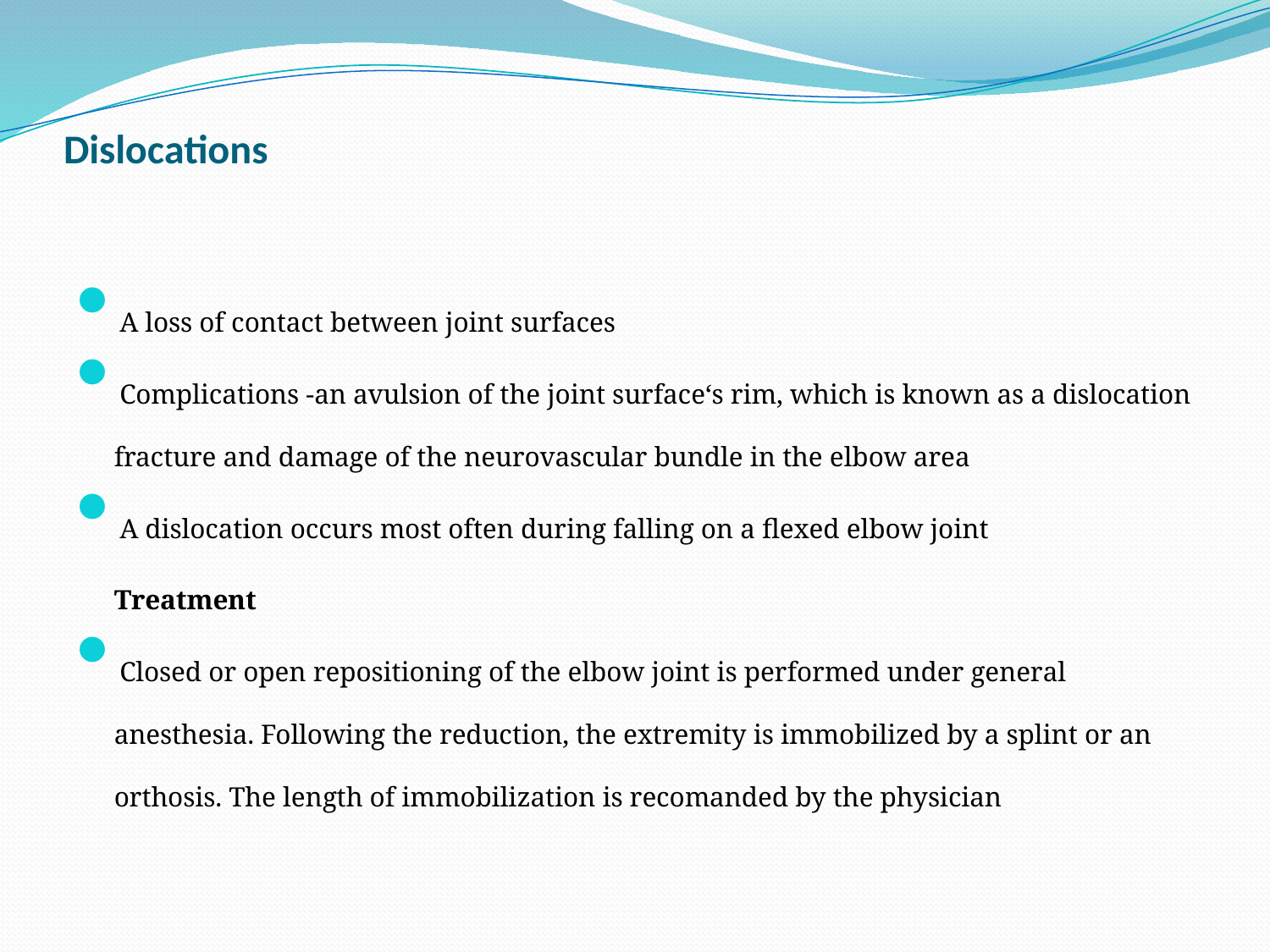

# Dislocations
A loss of contact between joint surfaces
Complications -an avulsion of the joint surface‘s rim, which is known as a dislocation fracture and damage of the neurovascular bundle in the elbow area
A dislocation occurs most often during falling on a flexed elbow joint
	Treatment
Closed or open repositioning of the elbow joint is performed under general anesthesia. Following the reduction, the extremity is immobilized by a splint or an orthosis. The length of immobilization is recomanded by the physician